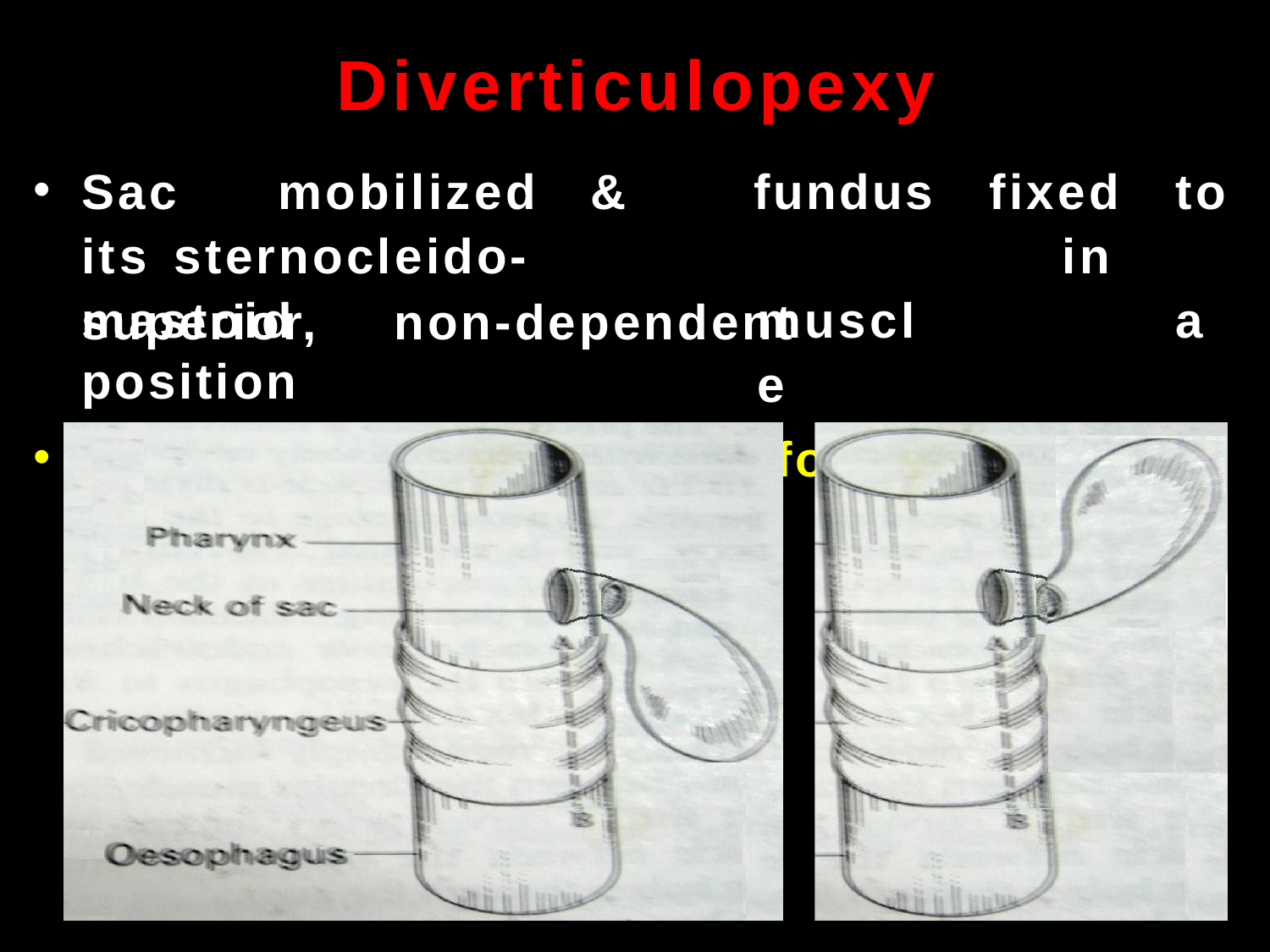

# Diverticulopexy
Sac	mobilized	&	its  sternocleido-mastoid
fundus  muscle
fixed	to  in		a
superior,	non-dependent	position
CP	myotomy	is	also	performed